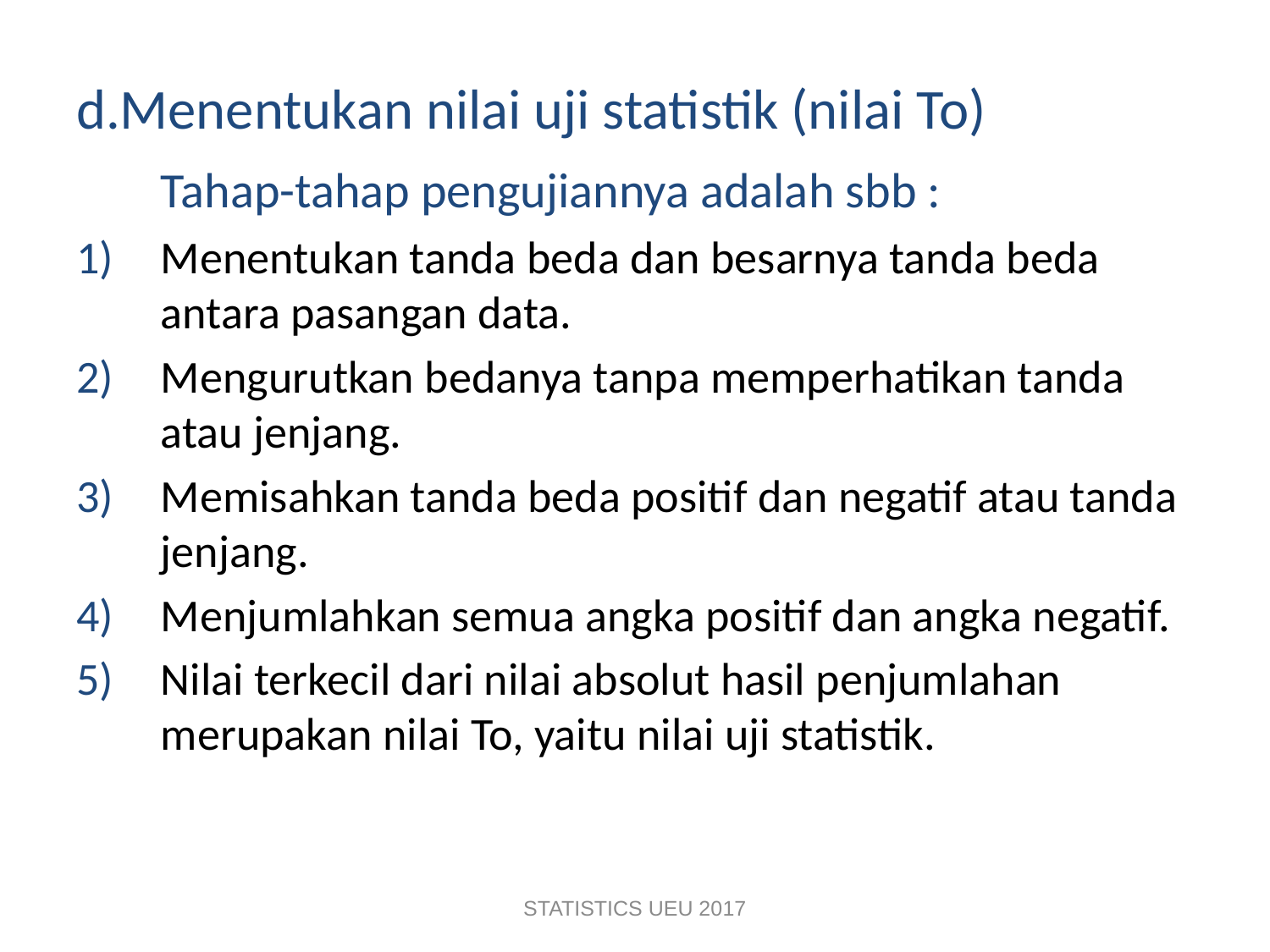

d.Menentukan nilai uji statistik (nilai To)
	Tahap-tahap pengujiannya adalah sbb :
Menentukan tanda beda dan besarnya tanda beda antara pasangan data.
Mengurutkan bedanya tanpa memperhatikan tanda atau jenjang.
Memisahkan tanda beda positif dan negatif atau tanda jenjang.
Menjumlahkan semua angka positif dan angka negatif.
Nilai terkecil dari nilai absolut hasil penjumlahan merupakan nilai To, yaitu nilai uji statistik.
STATISTICS UEU 2017